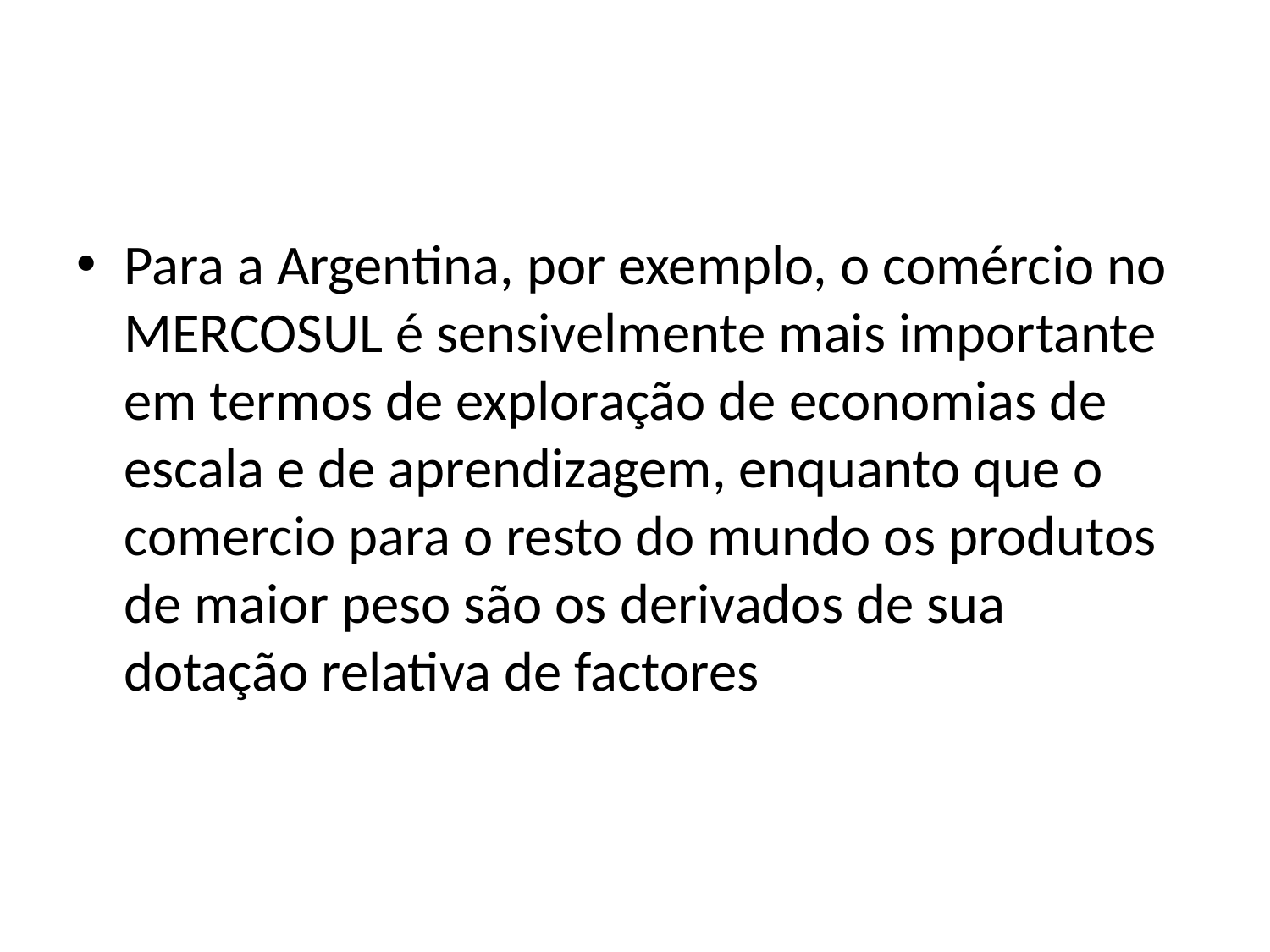

Para a Argentina, por exemplo, o comércio no MERCOSUL é sensivelmente mais importante em termos de exploração de economias de escala e de aprendizagem, enquanto que o comercio para o resto do mundo os produtos de maior peso são os derivados de sua dotação relativa de factores